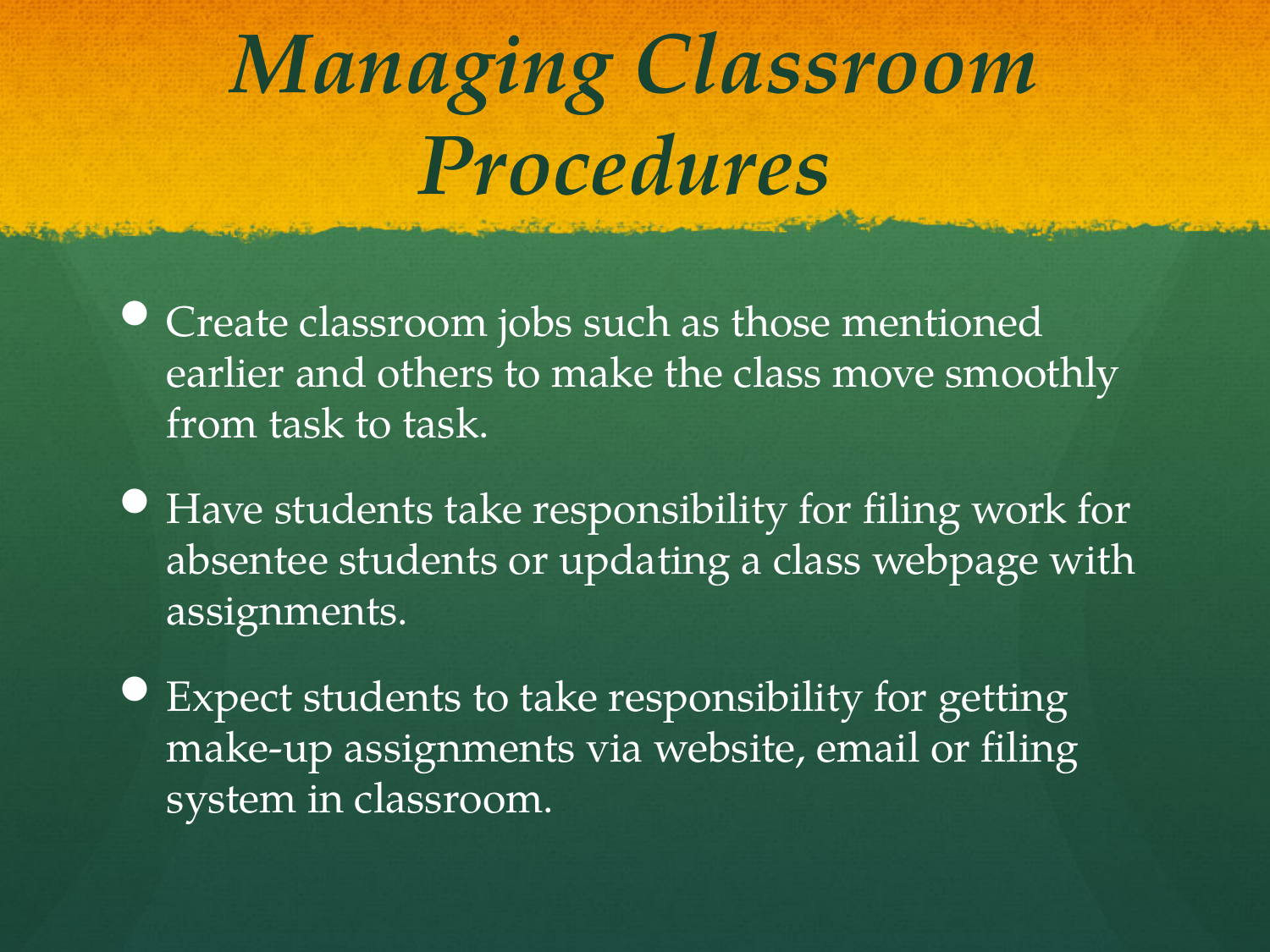

# Managing Classroom Procedures
Create classroom jobs such as those mentioned earlier and others to make the class move smoothly from task to task.
Have students take responsibility for filing work for absentee students or updating a class webpage with assignments.
Expect students to take responsibility for getting make-up assignments via website, email or filing system in classroom.